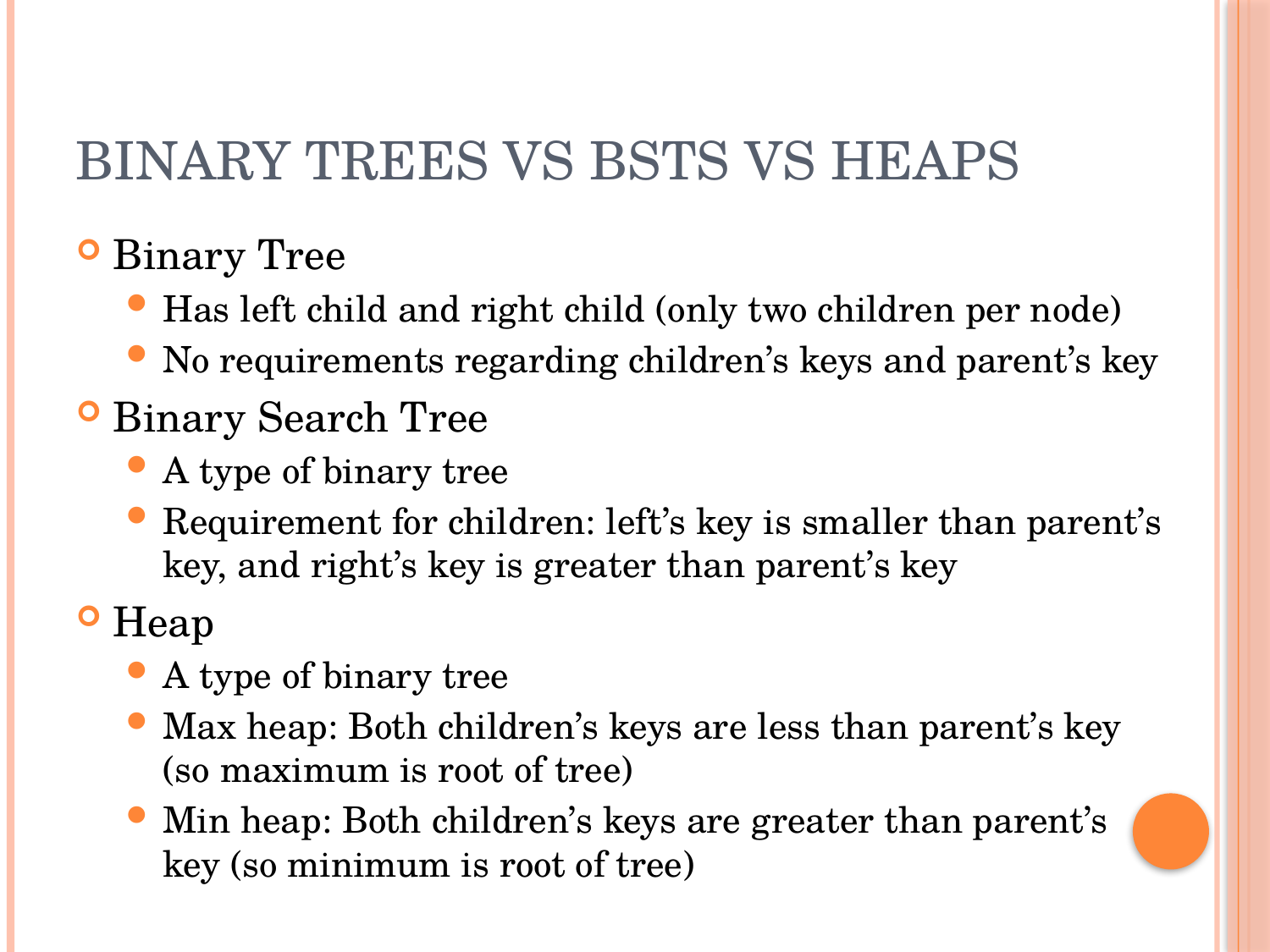

# Binary Trees vs BSTs vs Heaps
Binary Tree
Has left child and right child (only two children per node)
No requirements regarding children’s keys and parent’s key
Binary Search Tree
A type of binary tree
Requirement for children: left’s key is smaller than parent’s key, and right’s key is greater than parent’s key
Heap
A type of binary tree
Max heap: Both children’s keys are less than parent’s key (so maximum is root of tree)
Min heap: Both children’s keys are greater than parent’s key (so minimum is root of tree)